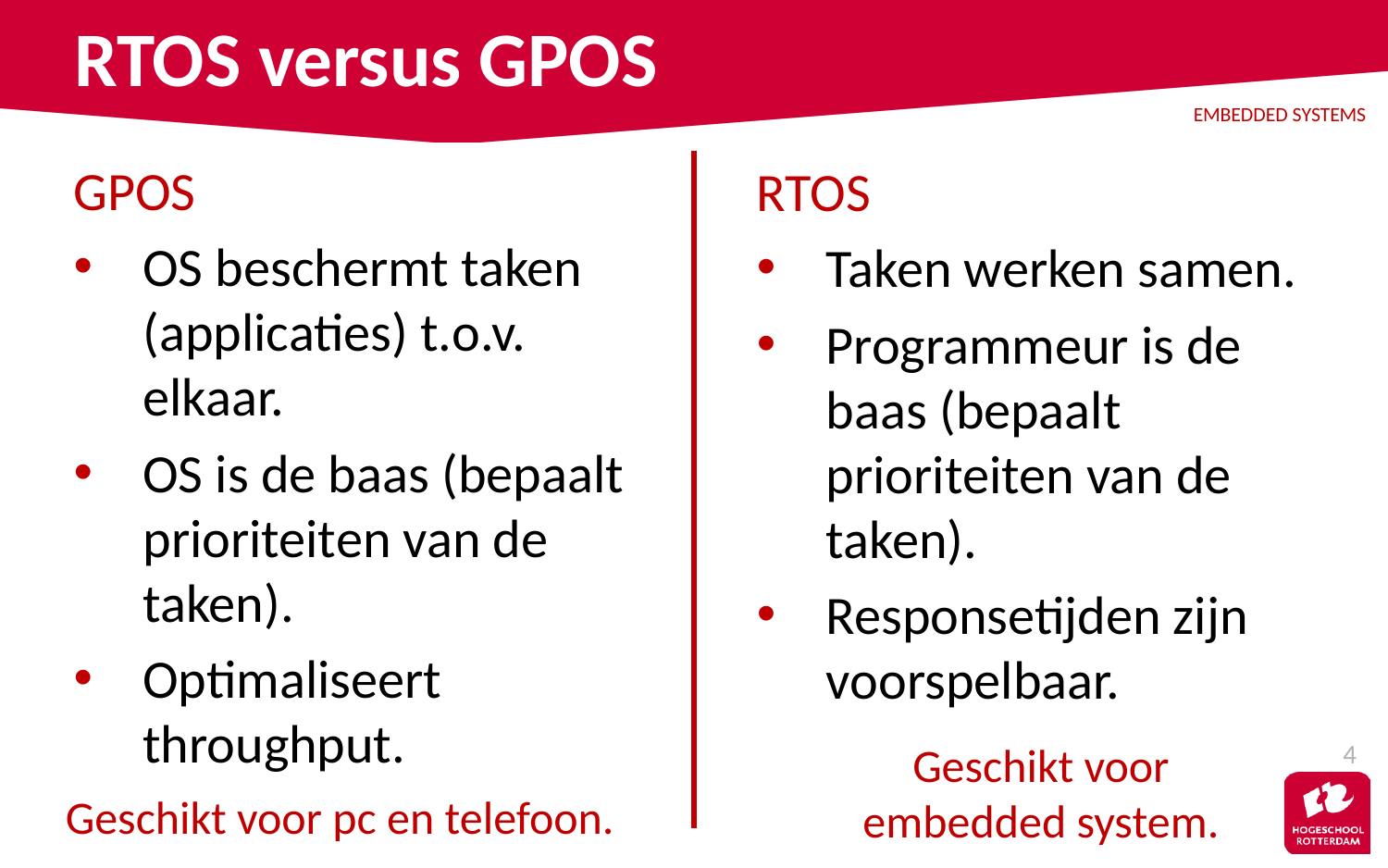

# RTOS versus GPOS
GPOS
OS beschermt taken (applicaties) t.o.v. elkaar.
OS is de baas (bepaalt prioriteiten van de taken).
Optimaliseert throughput.
RTOS
Taken werken samen.
Programmeur is de baas (bepaalt prioriteiten van de taken).
Responsetijden zijn voorspelbaar.
Geschikt voor embedded system.
4
Geschikt voor pc en telefoon.